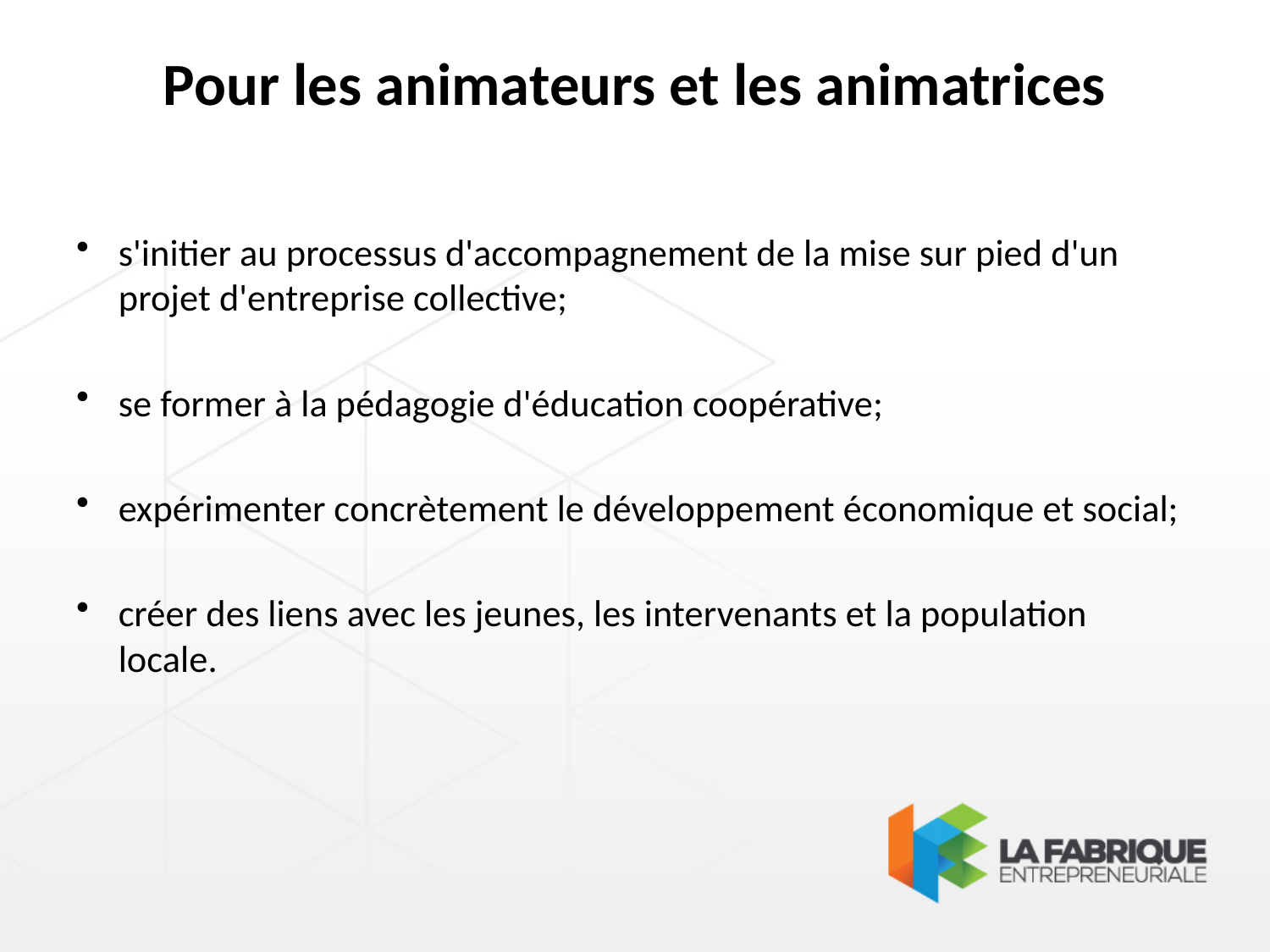

# Pour les animateurs et les animatrices
s'initier au processus d'accompagnement de la mise sur pied d'un projet d'entreprise collective;

se former à la pédagogie d'éducation coopérative;

expérimenter concrètement le développement économique et social;

créer des liens avec les jeunes, les intervenants et la population locale.